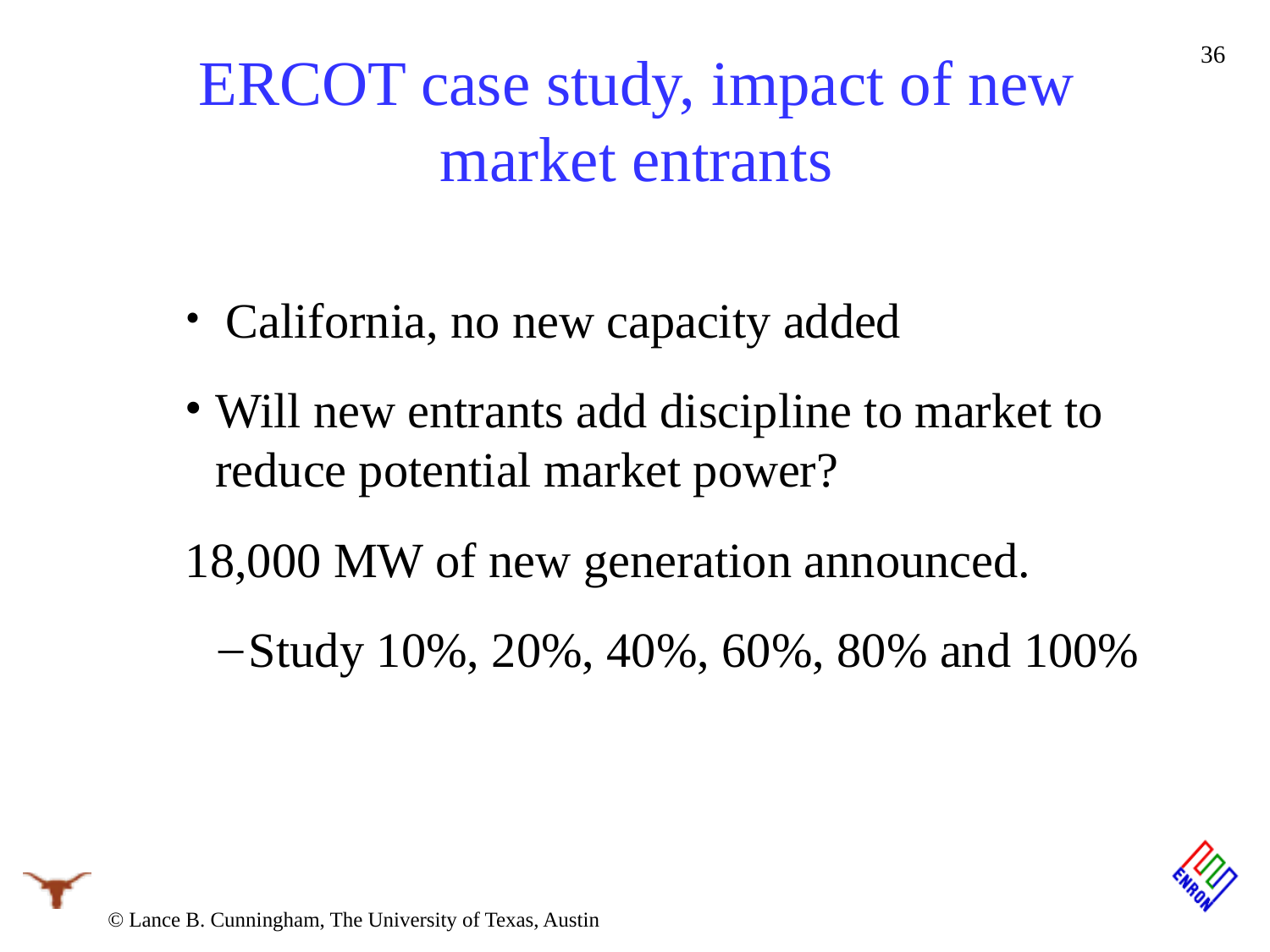

36
# ERCOT case study, impact of new market entrants
 California, no new capacity added
Will new entrants add discipline to market to reduce potential market power?
18,000 MW of new generation announced.
Study 10%, 20%, 40%, 60%, 80% and 100%

© Lance B. Cunningham, The University of Texas, Austin